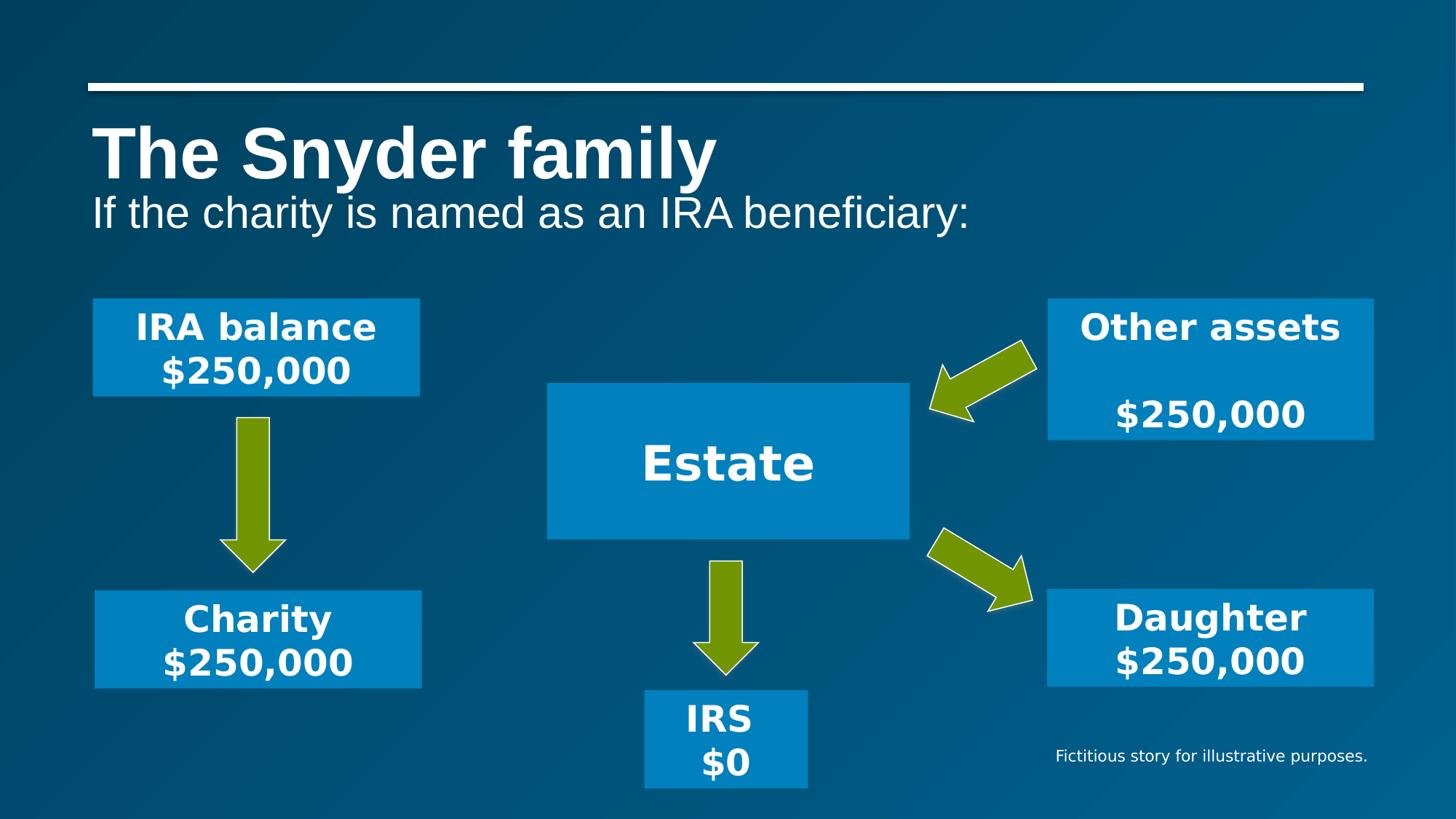

# The Snyder family
If the charity is named as an IRA beneficiary:

Other assets

$250,000
IRA balance
$250,000

Estate

Daughter
$250,000
Charity
$250,000
IRS
$0
Fictitious story for illustrative purposes.